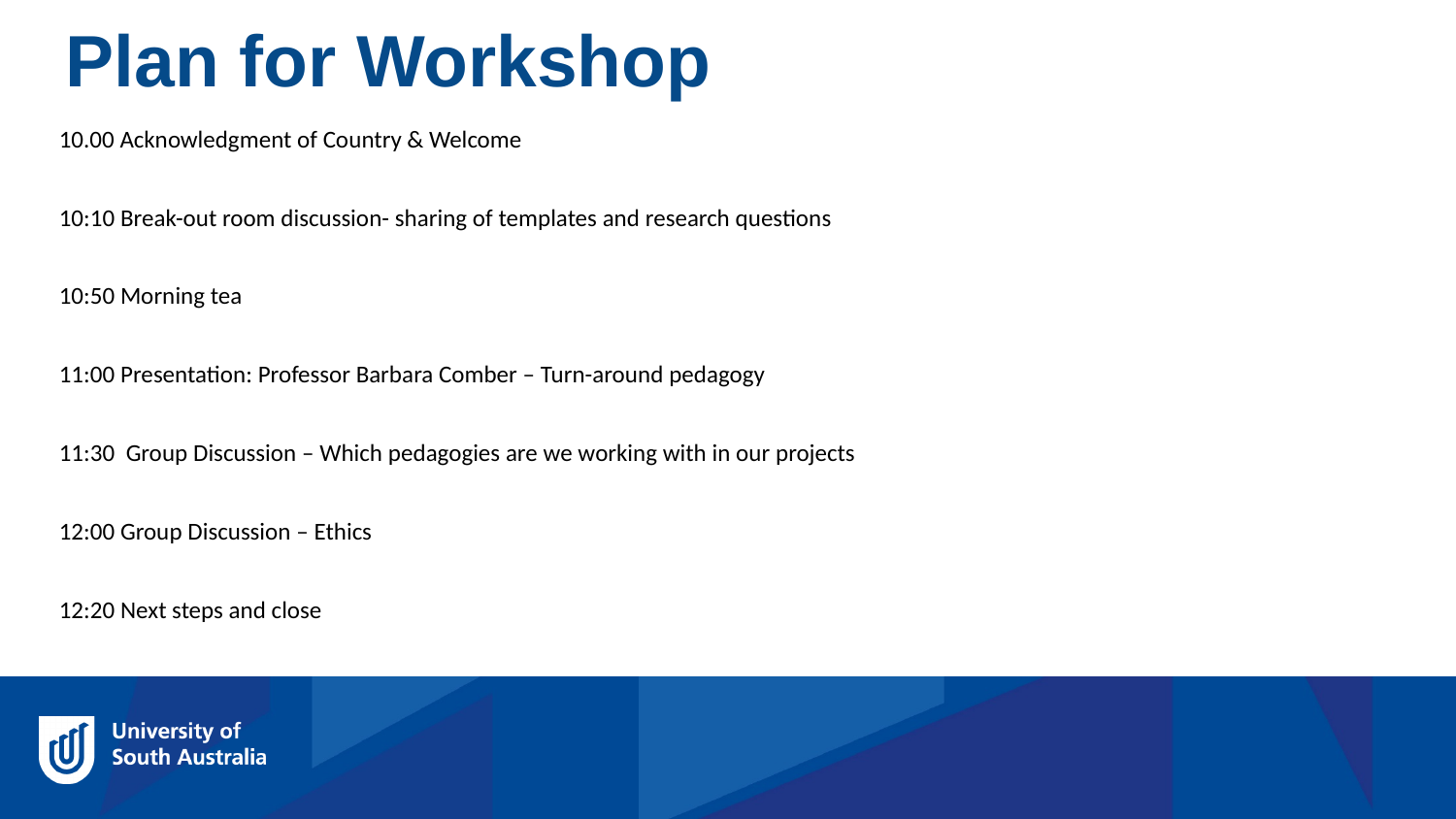

Plan for Workshop
10.00 Acknowledgment of Country & Welcome

10:10 Break-out room discussion- sharing of templates and research questions

10:50 Morning tea

11:00 Presentation: Professor Barbara Comber – Turn-around pedagogy

11:30  Group Discussion – Which pedagogies are we working with in our projects

12:00 Group Discussion – Ethics

12:20 Next steps and close